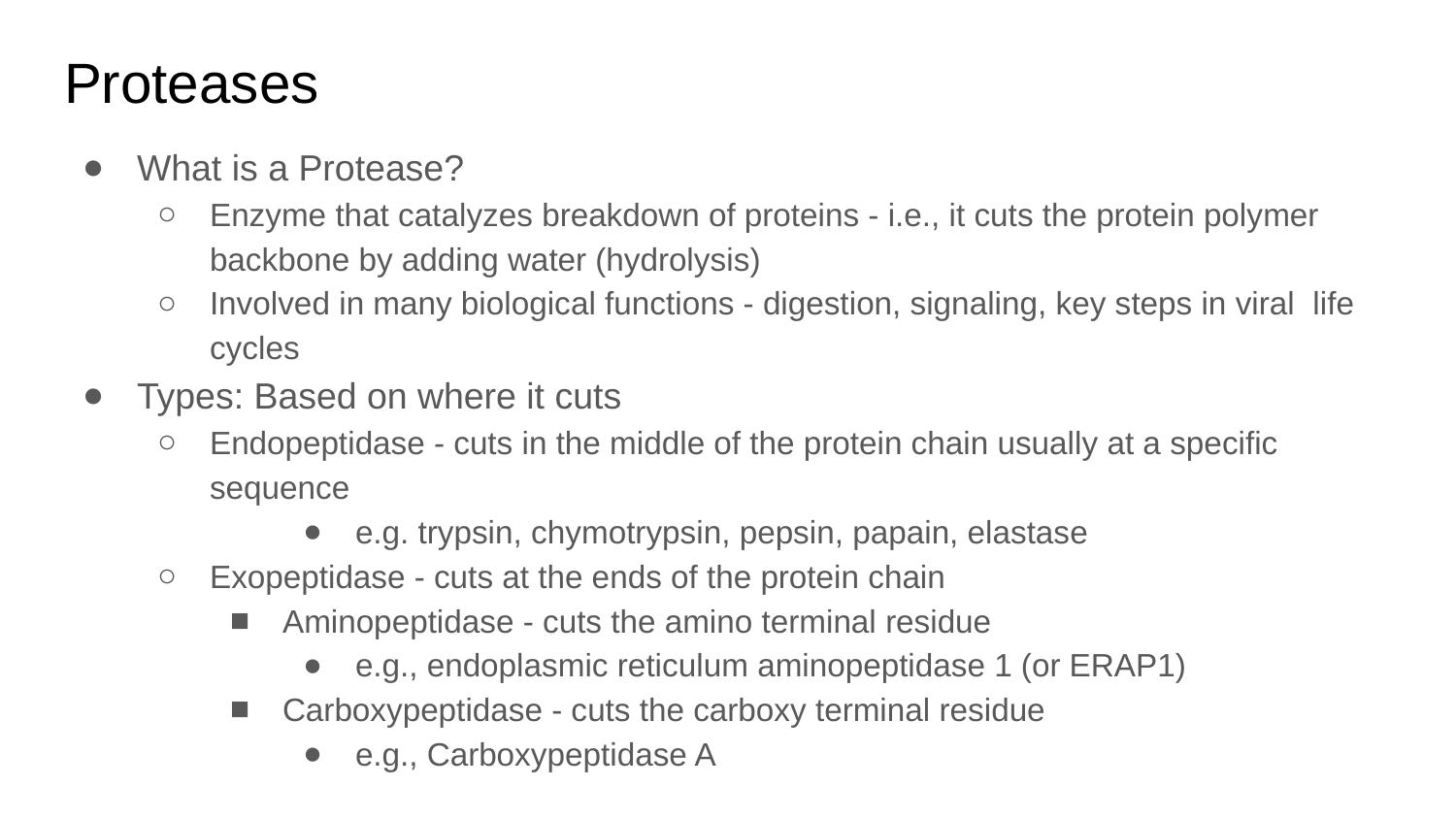

# Proteases
What is a Protease?
Enzyme that catalyzes breakdown of proteins - i.e., it cuts the protein polymer backbone by adding water (hydrolysis)
Involved in many biological functions - digestion, signaling, key steps in viral  life cycles
Types: Based on where it cuts
Endopeptidase - cuts in the middle of the protein chain usually at a specific sequence
e.g. trypsin, chymotrypsin, pepsin, papain, elastase
Exopeptidase - cuts at the ends of the protein chain
Aminopeptidase - cuts the amino terminal residue
e.g., endoplasmic reticulum aminopeptidase 1 (or ERAP1)
Carboxypeptidase - cuts the carboxy terminal residue
e.g., Carboxypeptidase A